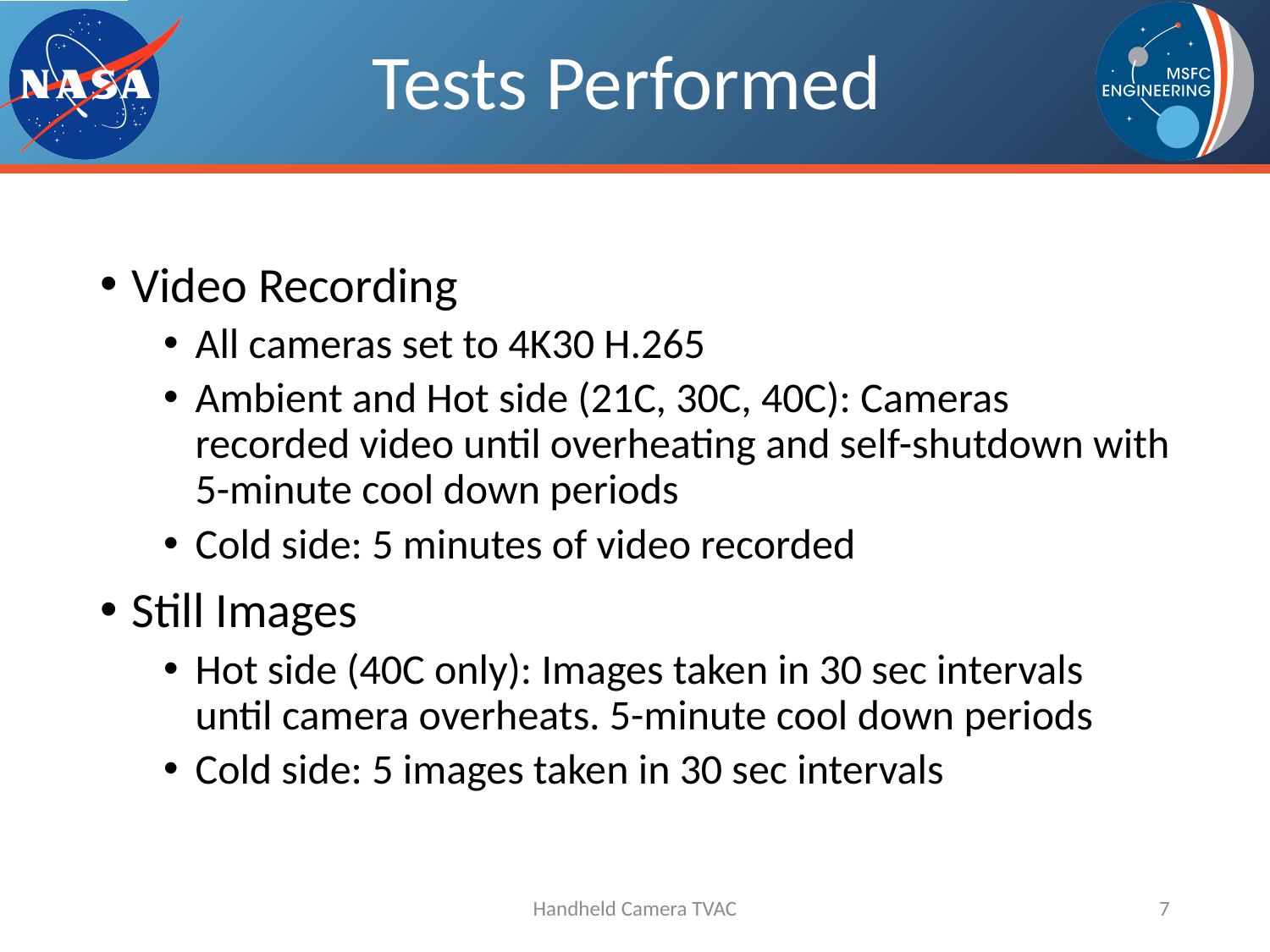

# Tests Performed
Video Recording
All cameras set to 4K30 H.265
Ambient and Hot side (21C, 30C, 40C): Cameras recorded video until overheating and self-shutdown with 5-minute cool down periods
Cold side: 5 minutes of video recorded
Still Images
Hot side (40C only): Images taken in 30 sec intervals until camera overheats. 5-minute cool down periods
Cold side: 5 images taken in 30 sec intervals
Handheld Camera TVAC
7